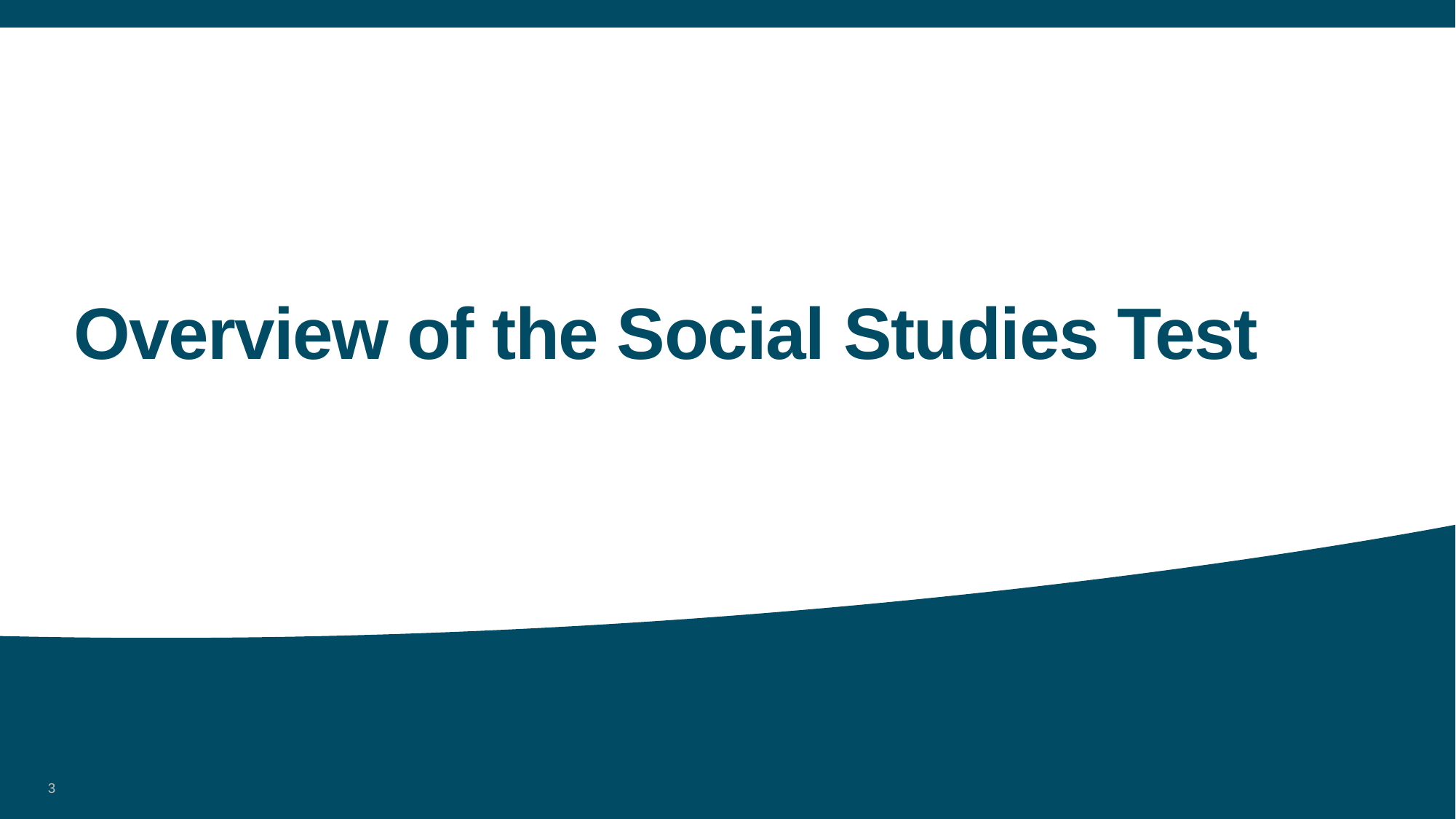

# Overview of the Social Studies Test
3